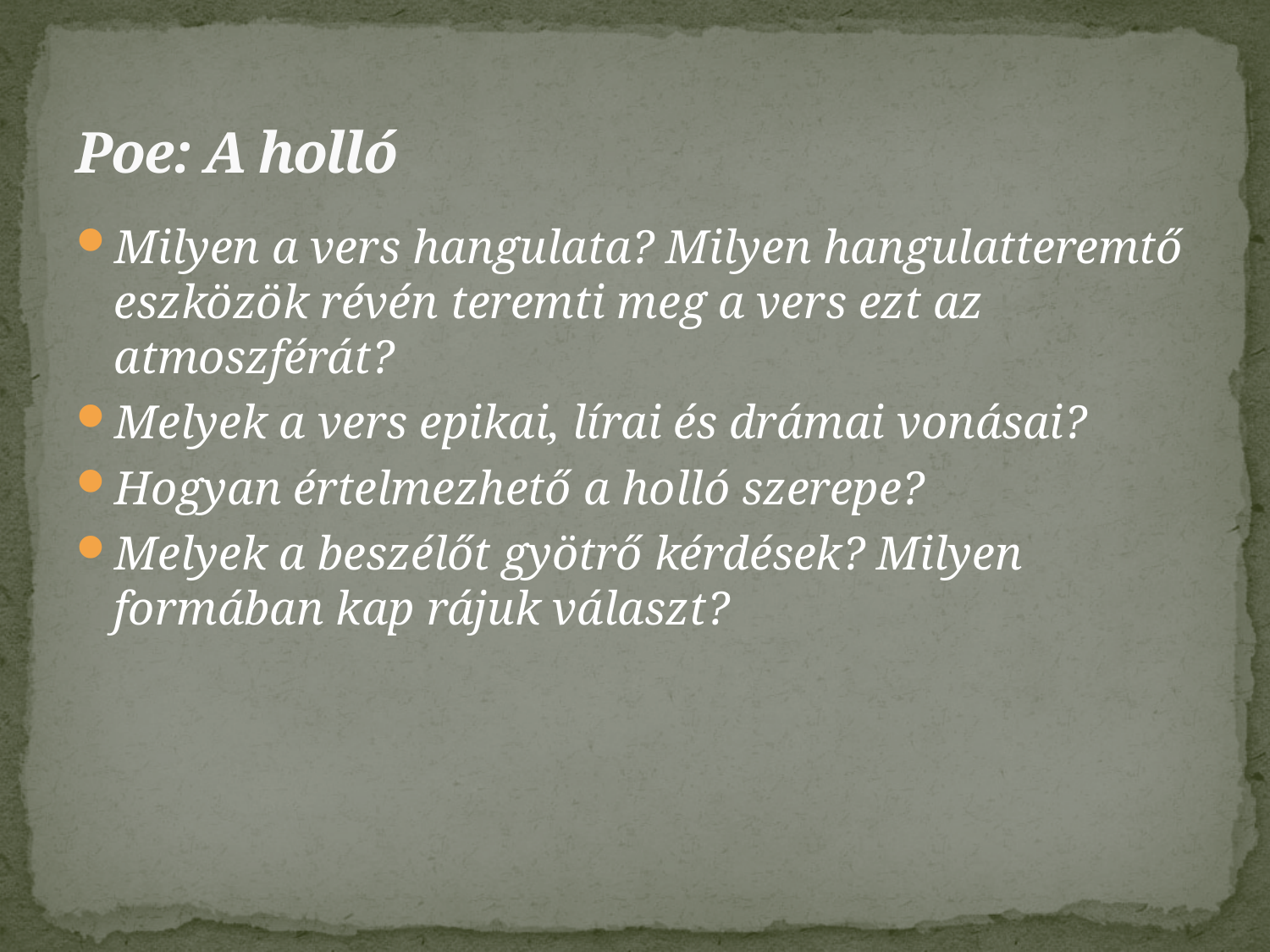

# Poe: A holló
Milyen a vers hangulata? Milyen hangulatteremtő eszközök révén teremti meg a vers ezt az atmoszférát?
Melyek a vers epikai, lírai és drámai vonásai?
Hogyan értelmezhető a holló szerepe?
Melyek a beszélőt gyötrő kérdések? Milyen formában kap rájuk választ?